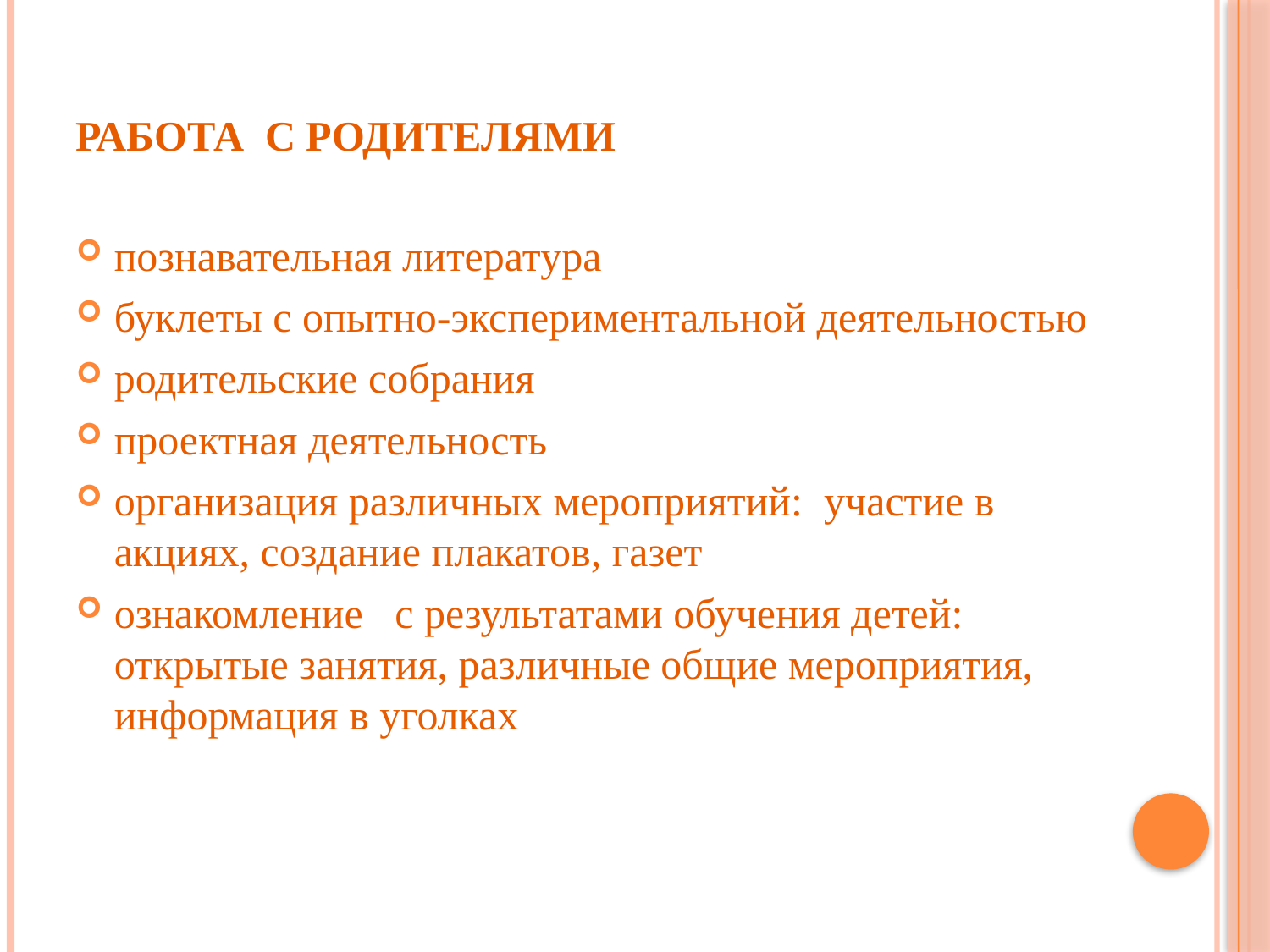

# работа  с родителями
познавательная литература
буклеты с опытно-экспериментальной деятельностью
родительские собрания
проектная деятельность
организация различных мероприятий:  участие в акциях, создание плакатов, газет
ознакомление   с результатами обучения детей:  открытые занятия, различные общие мероприятия, информация в уголках